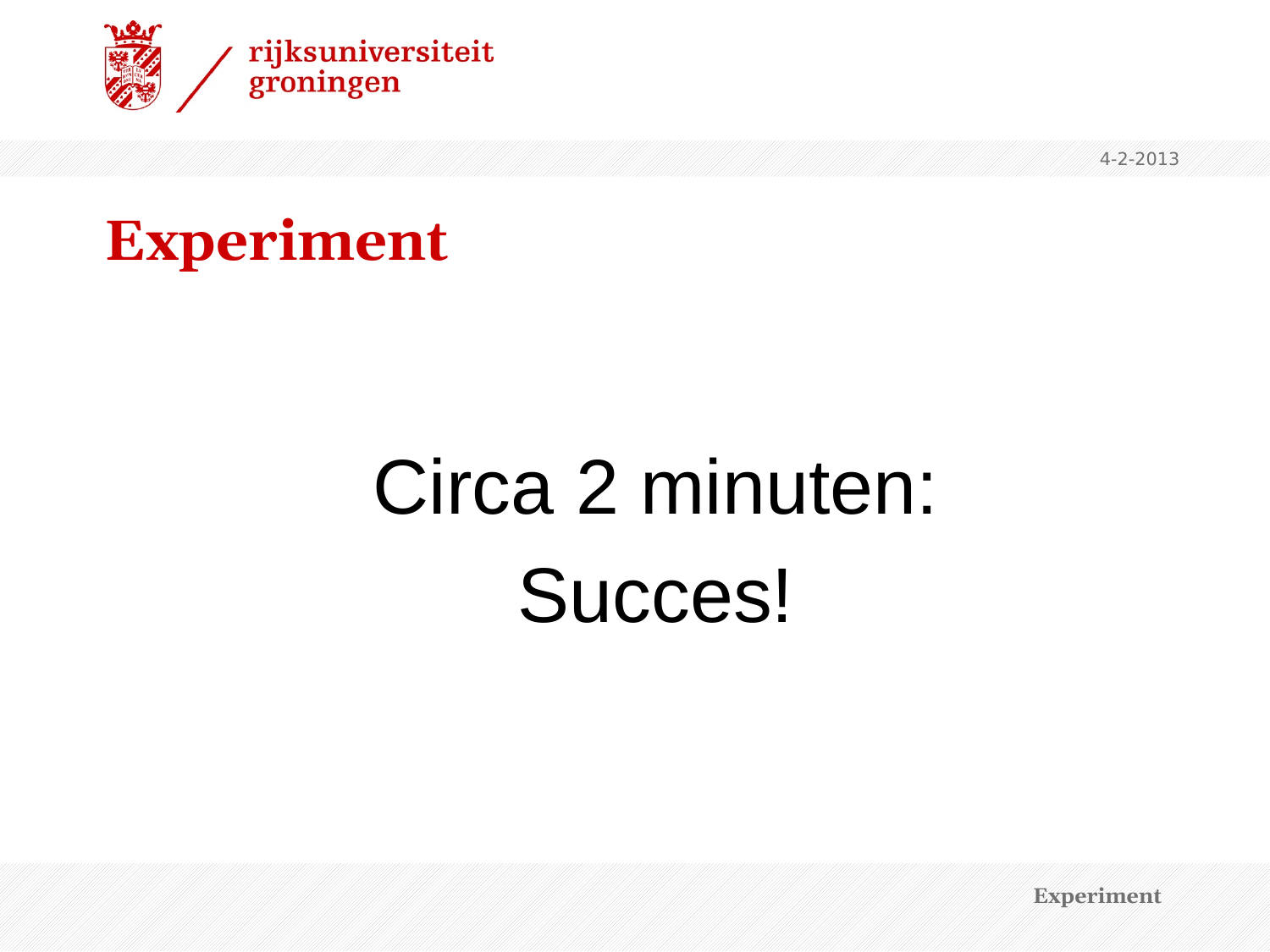

4-2-2013
# Experiment

Circa 2 minuten:
Succes!

Experiment